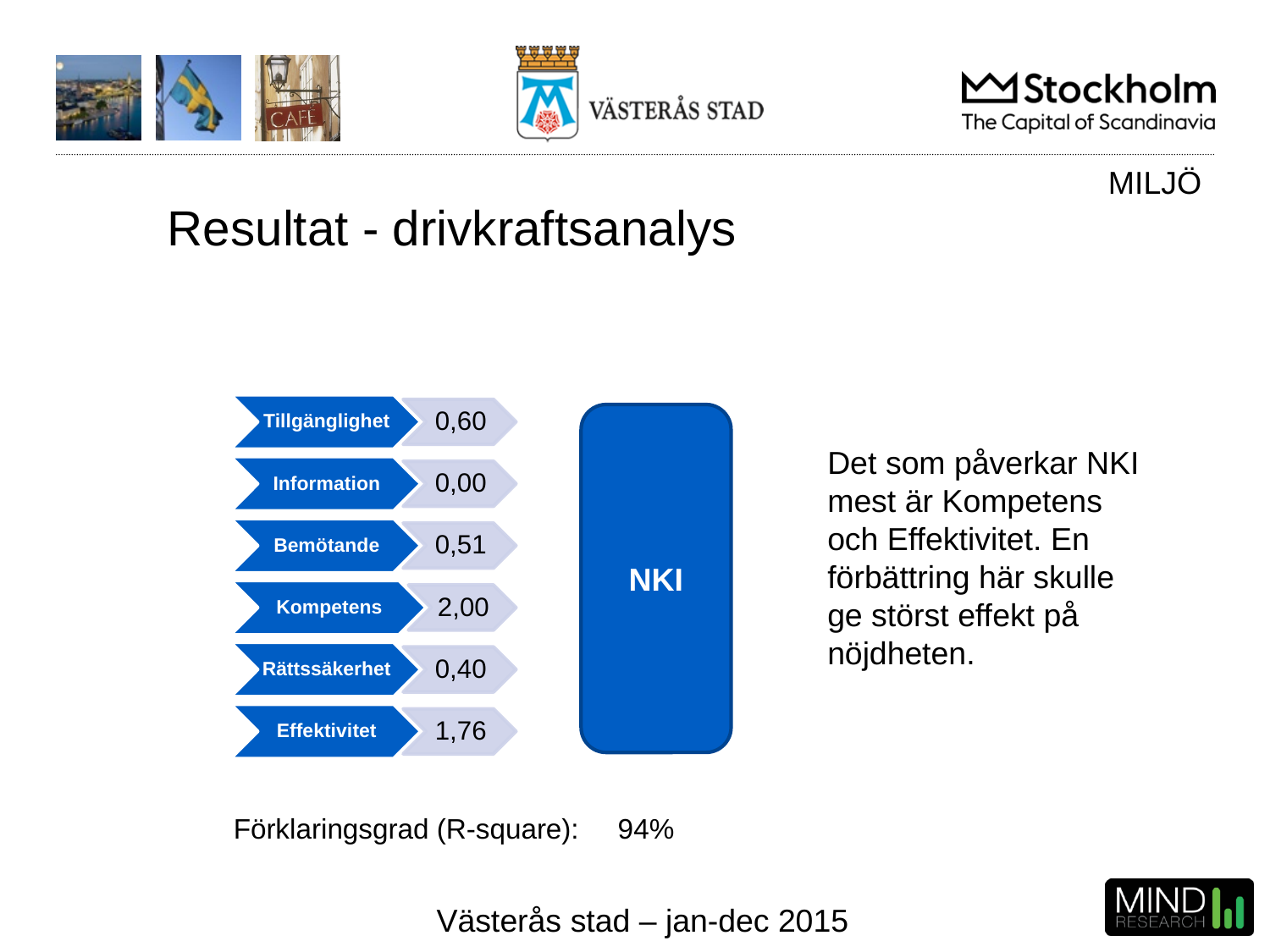

MILJÖ
# Resultat - drivkraftsanalys
Tillgänglighet
0,60
Information
0,00
Bemötande
0,51
Kompetens
2,00
Rättssäkerhet
0,40
Effektivitet
1,76
NKI
Det som påverkar NKI mest är Kompetens och Effektivitet. En förbättring här skulle ge störst effekt på nöjdheten.

Förklaringsgrad (R-square):     94%